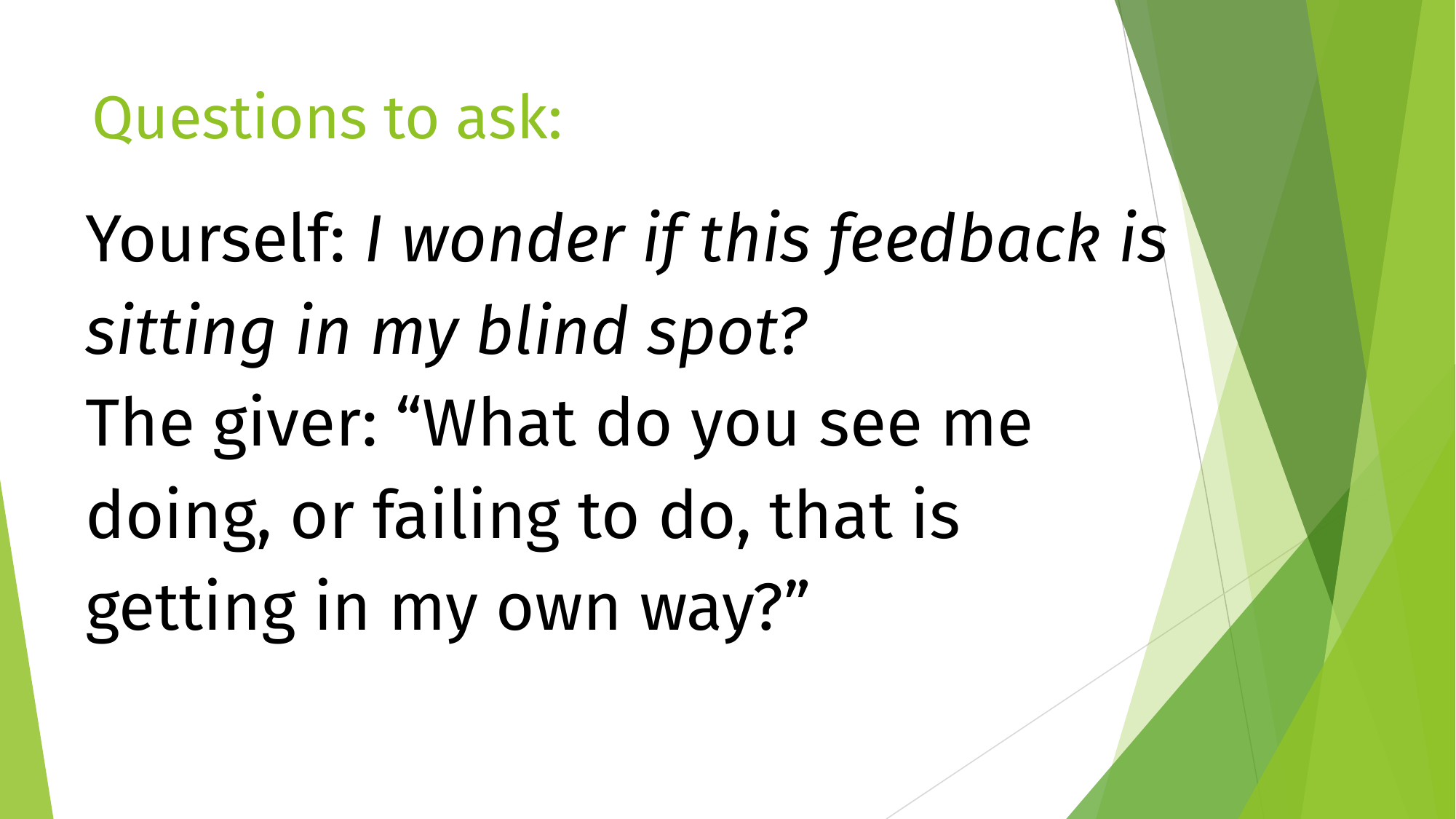

# Questions to ask:
Yourself: I wonder if this feedback is sitting in my blind spot?
The giver: “What do you see me doing, or failing to do, that is getting in my own way?”